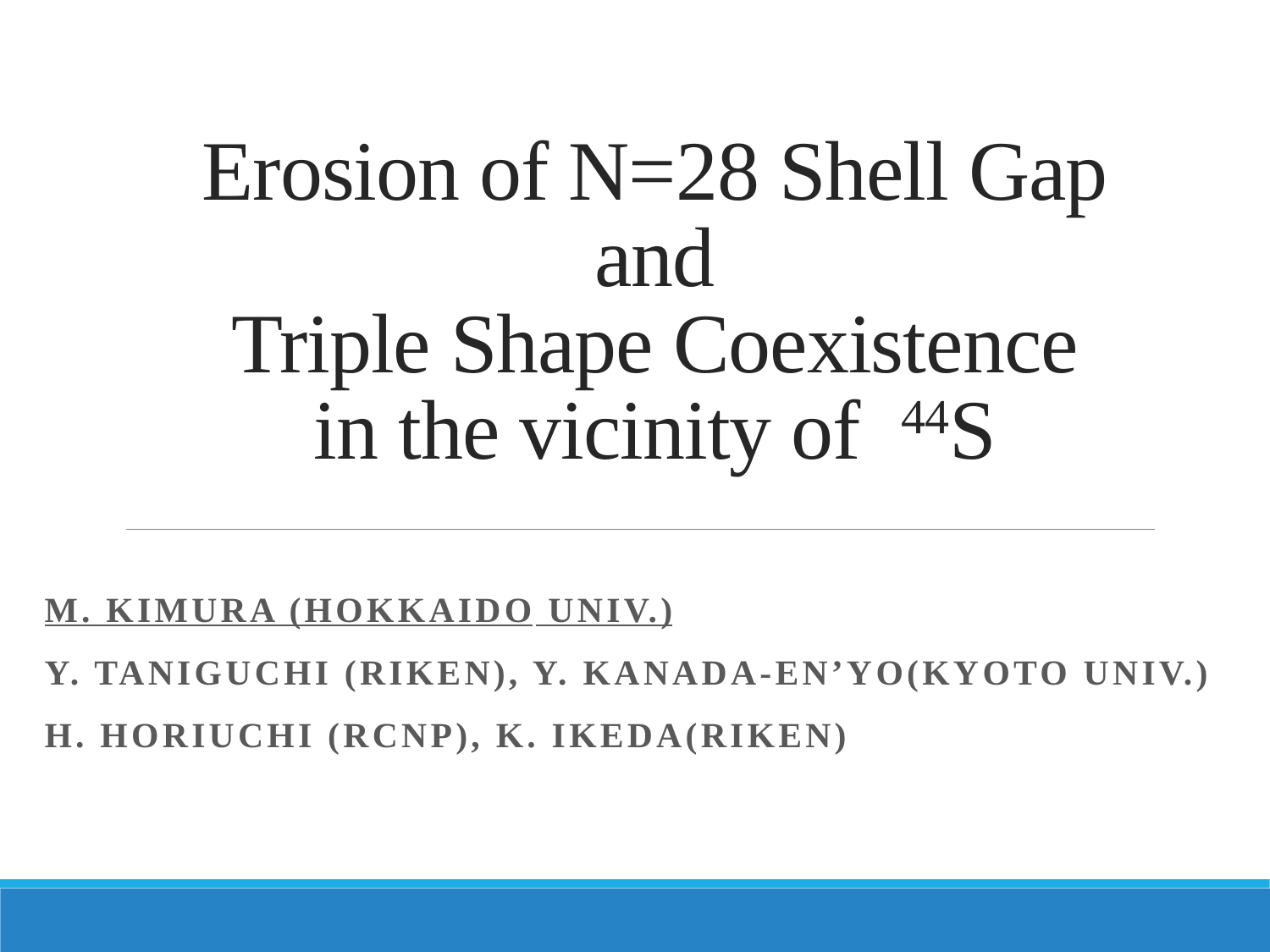

# Erosion of N=28 Shell Gap and Triple Shape Coexistence in the vicinity of  44S
M. Kimura (Hokkaido Univ.)
Y. Taniguchi (RIKEN), Y. Kanada-En’yo(Kyoto UNIV.)
H. Horiuchi (RCNP), K. Ikeda(RIKEN)